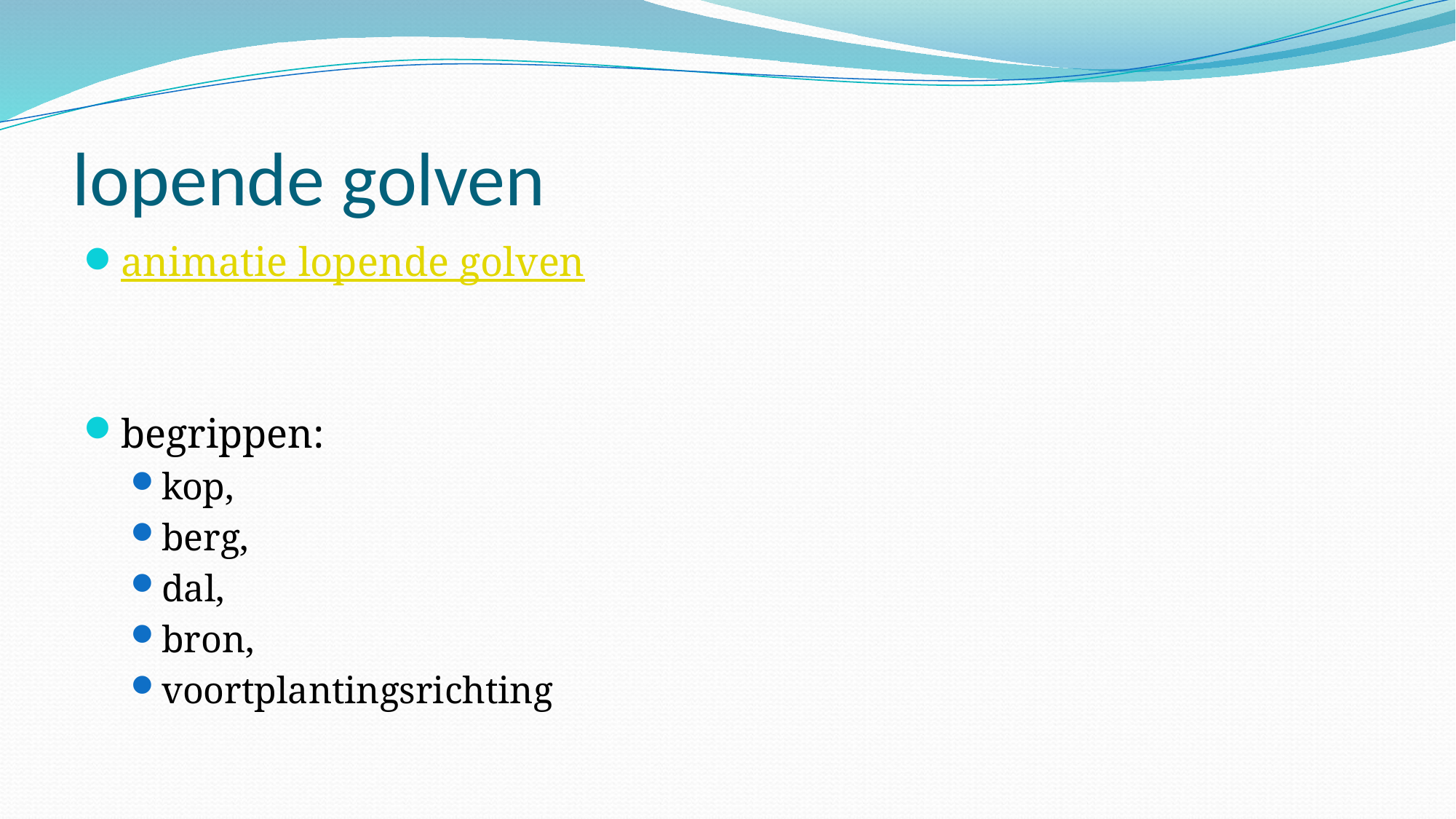

# lopende golven
animatie lopende golven

begrippen:
kop,
berg,
dal,
bron,
voortplantingsrichting